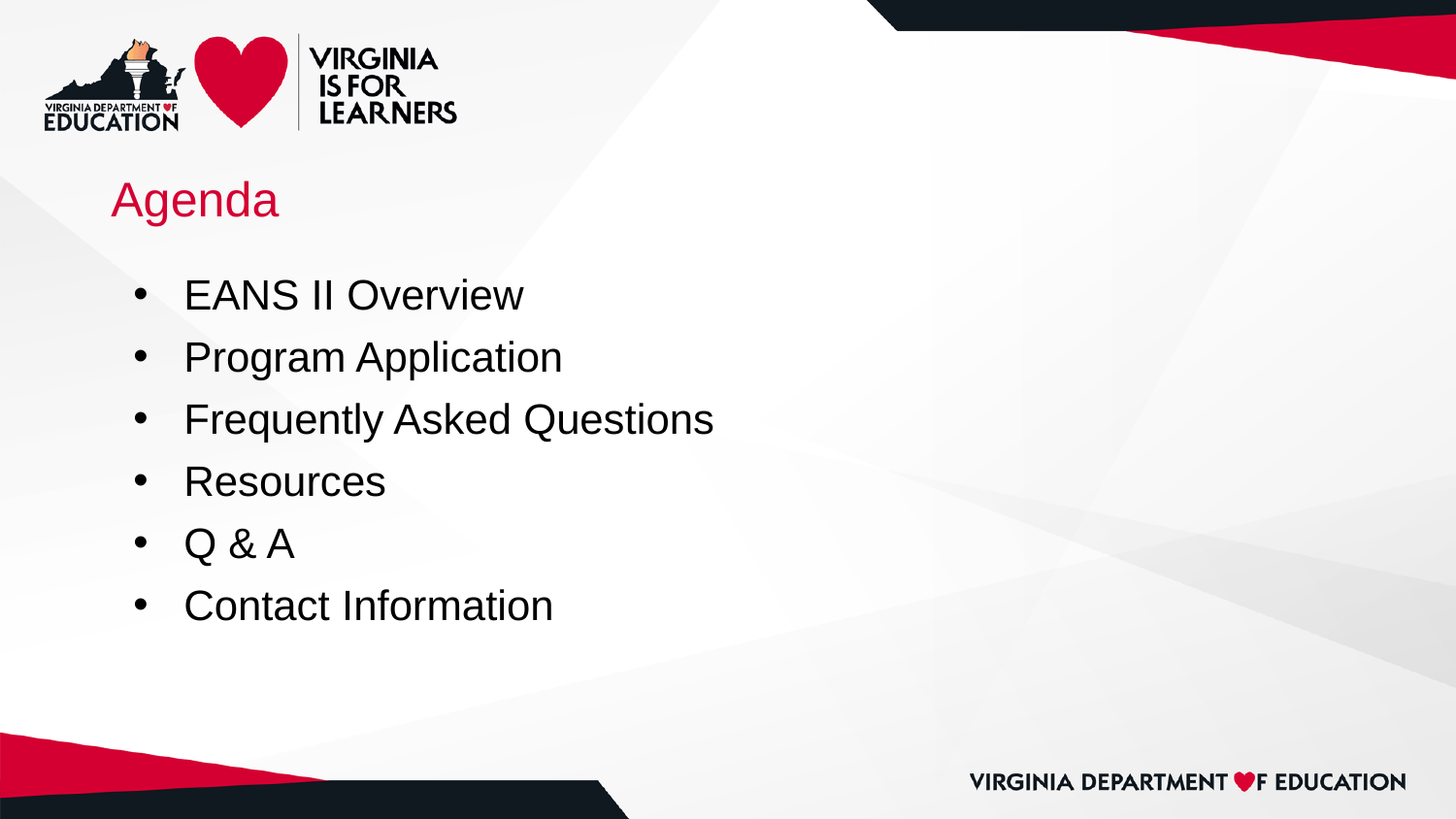

# Agenda
EANS II Overview
Program Application
Frequently Asked Questions
Resources
Q & A
Contact Information